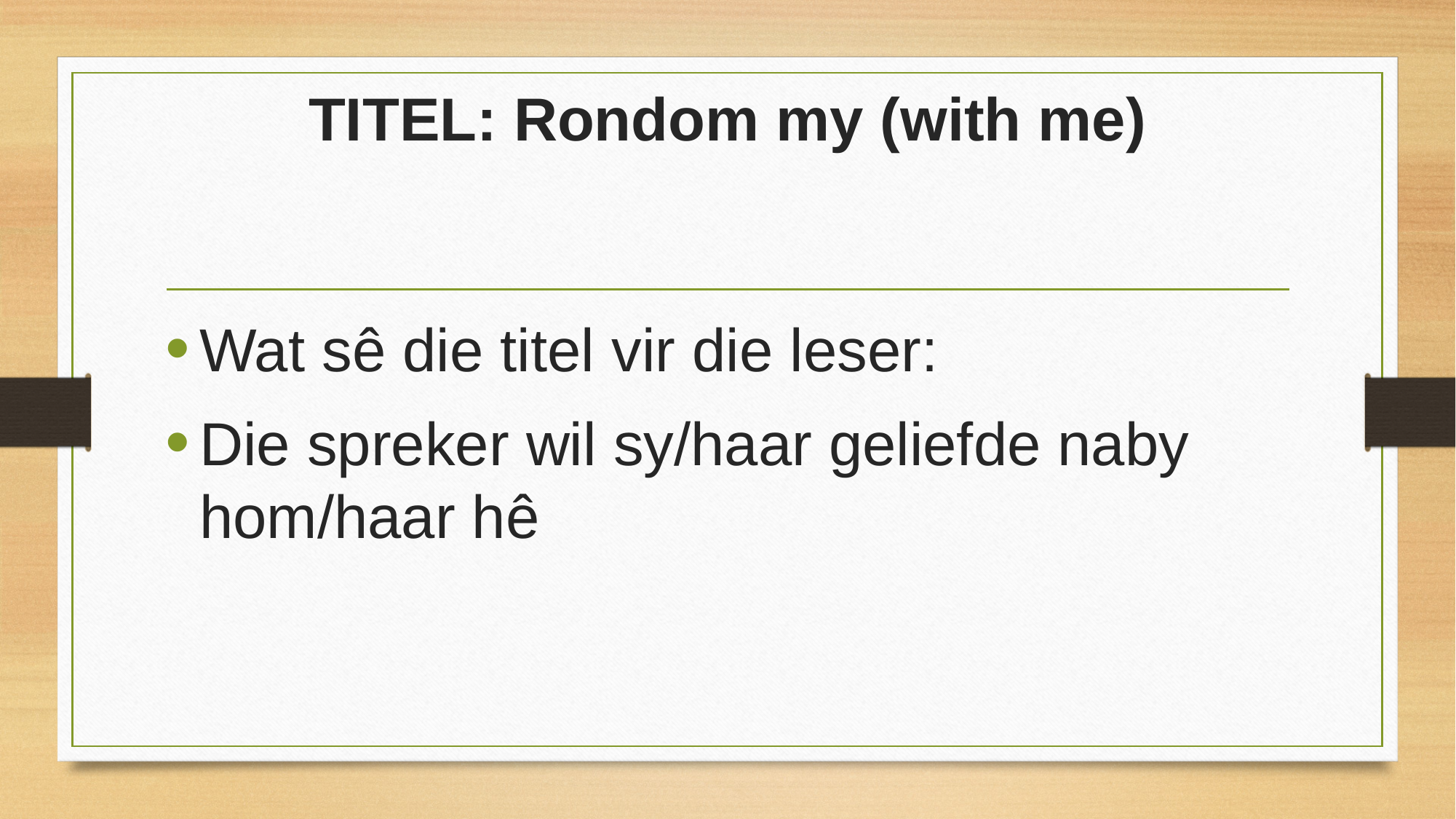

# TITEL: Rondom my (with me)
Wat sê die titel vir die leser:
Die spreker wil sy/haar geliefde naby hom/haar hê